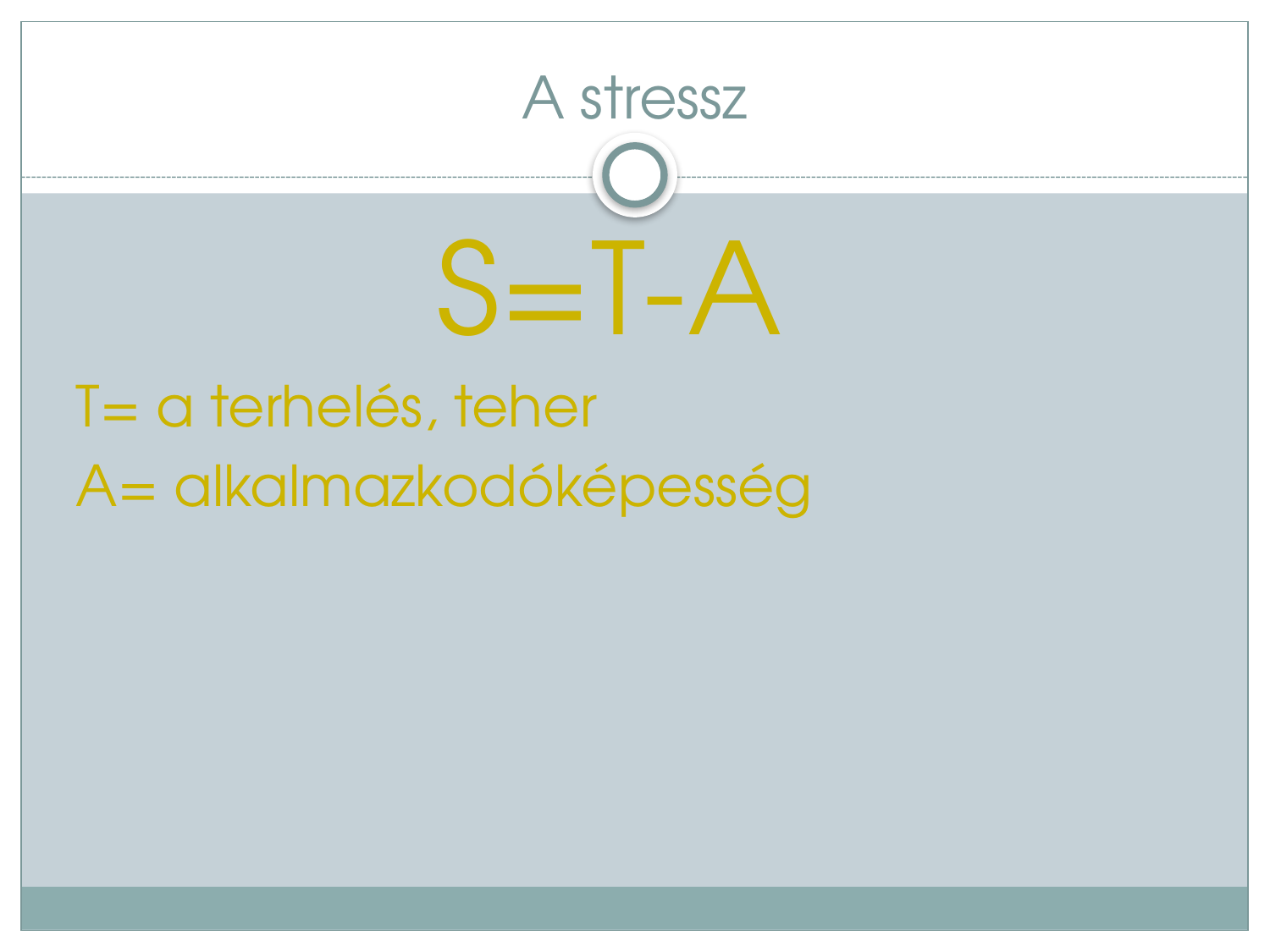

A stressz
S=T-A
T= a terhelés, teher
A= alkalmazkodóképesség